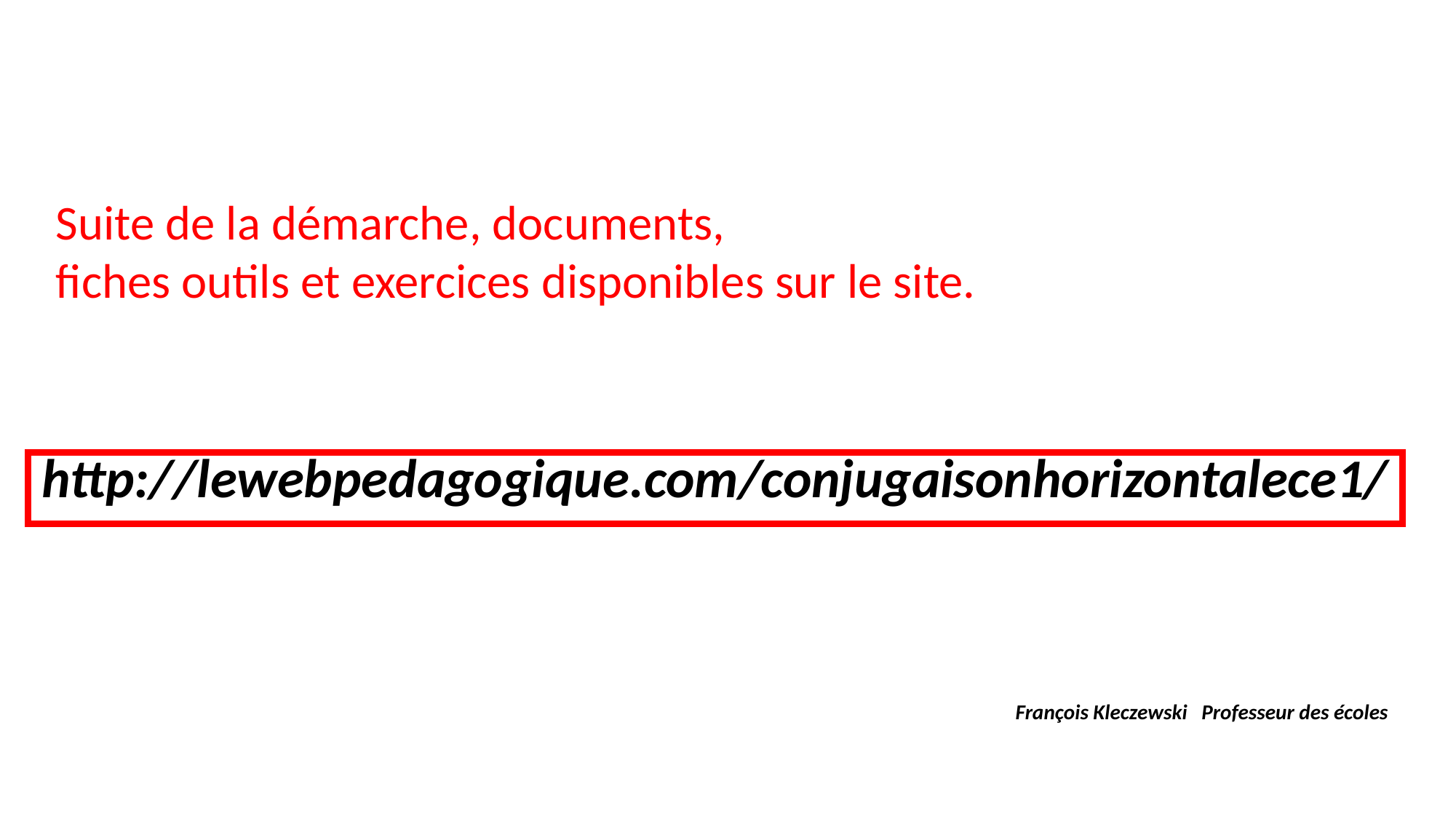

Suite de la démarche, documents,
fiches outils et exercices disponibles sur le site.

http://lewebpedagogique.com/conjugaisonhorizontalece1/

François Kleczewski   Professeur des écoles